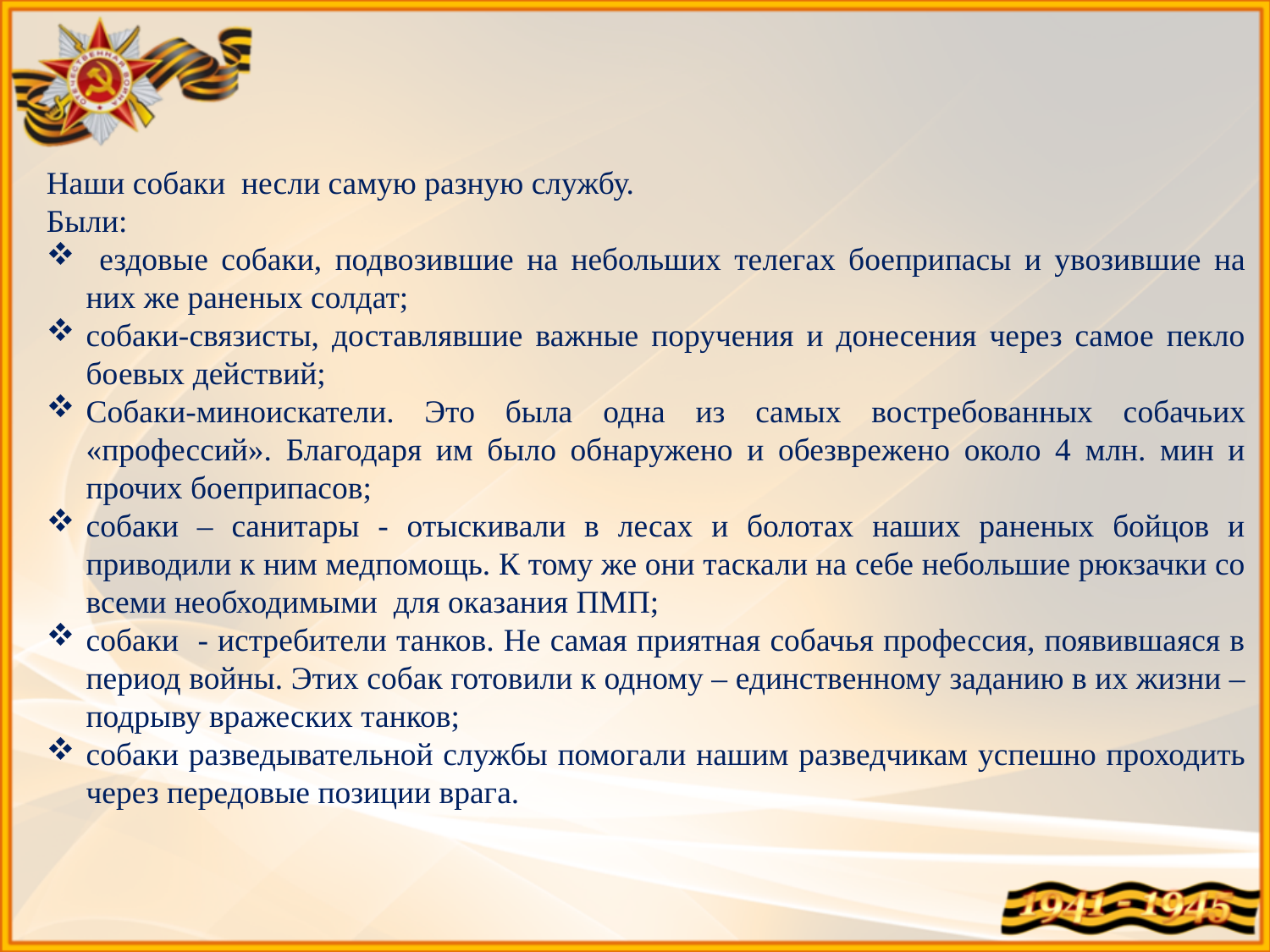

Наши собаки  несли самую разную службу.
Были:
 ездовые собаки, подвозившие на небольших телегах боеприпасы и увозившие на них же раненых солдат;
собаки-связисты, доставлявшие важные поручения и донесения через самое пекло боевых действий;
Собаки-миноискатели. Это была одна из самых востребованных собачьих «профессий». Благодаря им было обнаружено и обезврежено около 4 млн. мин и прочих боеприпасов;
собаки – санитары - отыскивали в лесах и болотах наших раненых бойцов и приводили к ним медпомощь. К тому же они таскали на себе небольшие рюкзачки со всеми необходимыми  для оказания ПМП;
собаки  - истребители танков. Не самая приятная собачья профессия, появившаяся в период войны. Этих собак готовили к одному – единственному заданию в их жизни – подрыву вражеских танков;
собаки разведывательной службы помогали нашим разведчикам успешно проходить через передовые позиции врага.